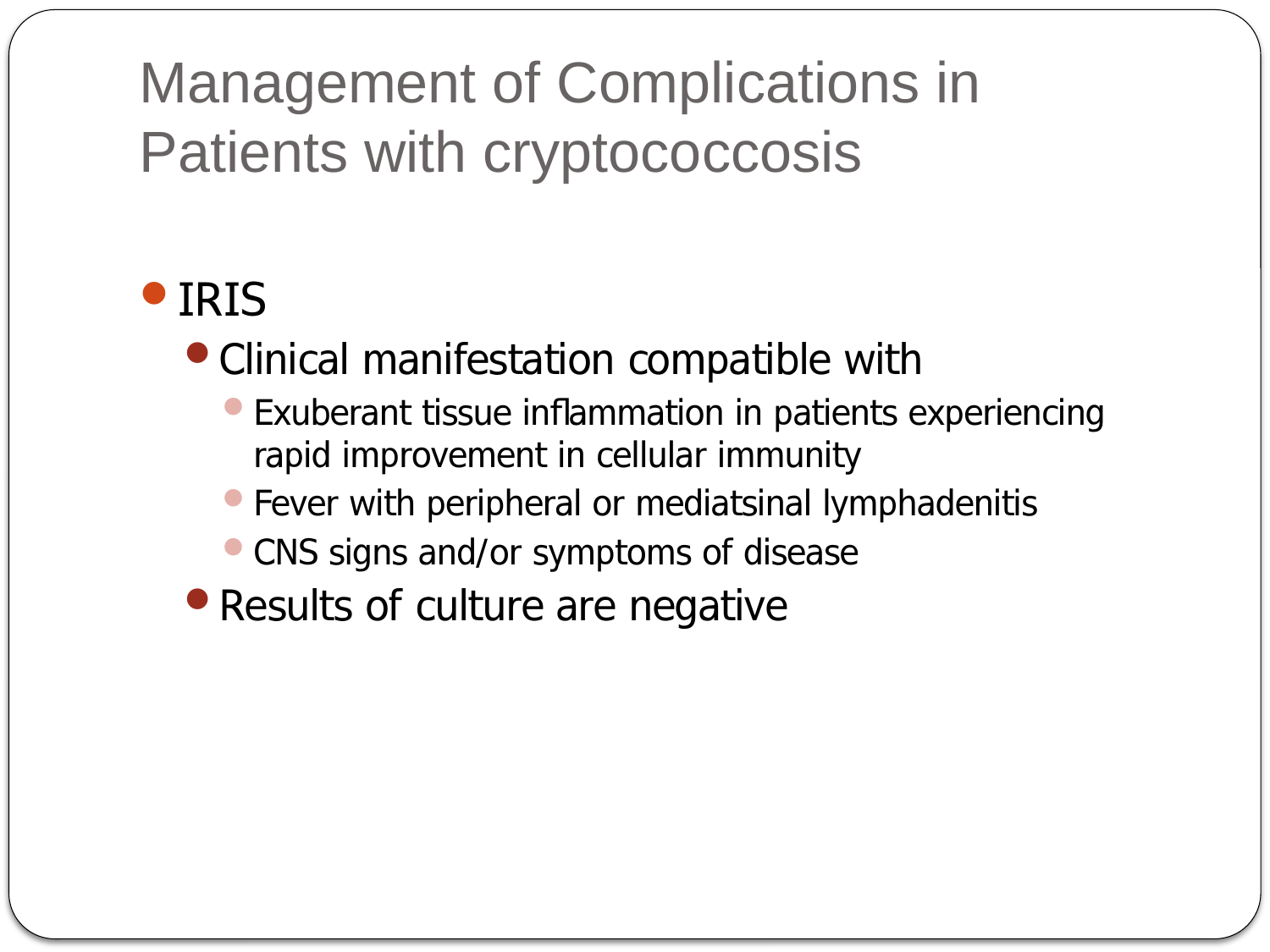

# Management of Complications in Patients with cryptococcosis
IRIS
Clinical manifestation compatible with
Exuberant tissue inflammation in patients experiencing rapid improvement in cellular immunity
Fever with peripheral or mediatsinal lymphadenitis
CNS signs and/or symptoms of disease
Results of culture are negative